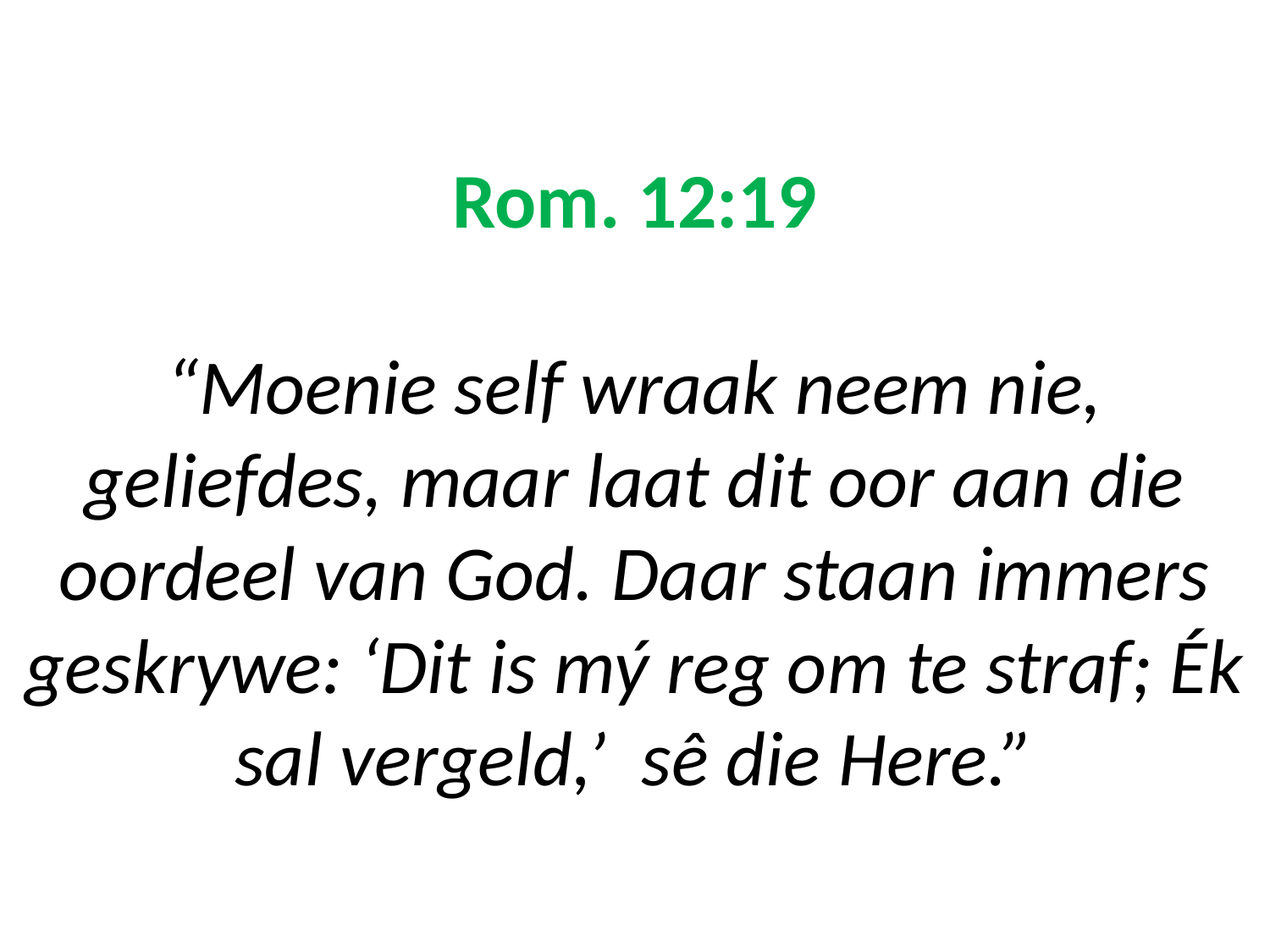

# Rom. 12:19 “Moenie self wraak neem nie, geliefdes, maar laat dit oor aan die oordeel van God. Daar staan immers geskrywe: ‘Dit is mý reg om te straf; Ék sal vergeld,’  sê die Here.”